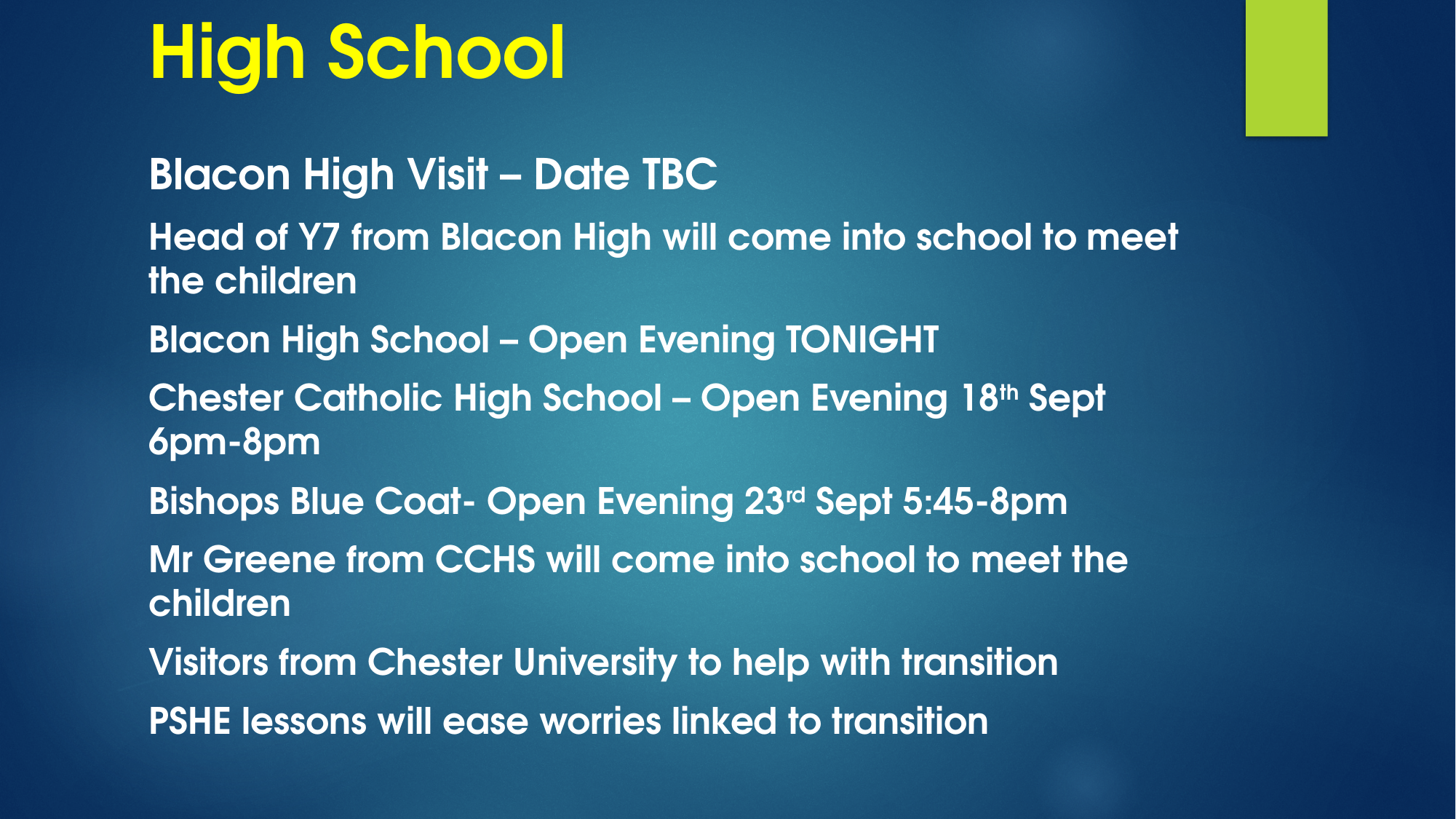

# High School
Blacon High Visit – Date TBC
Head of Y7 from Blacon High will come into school to meet the children
Blacon High School – Open Evening TONIGHT
Chester Catholic High School – Open Evening 18th Sept 6pm-8pm
Bishops Blue Coat- Open Evening 23rd Sept 5:45-8pm
Mr Greene from CCHS will come into school to meet the children
Visitors from Chester University to help with transition
PSHE lessons will ease worries linked to transition